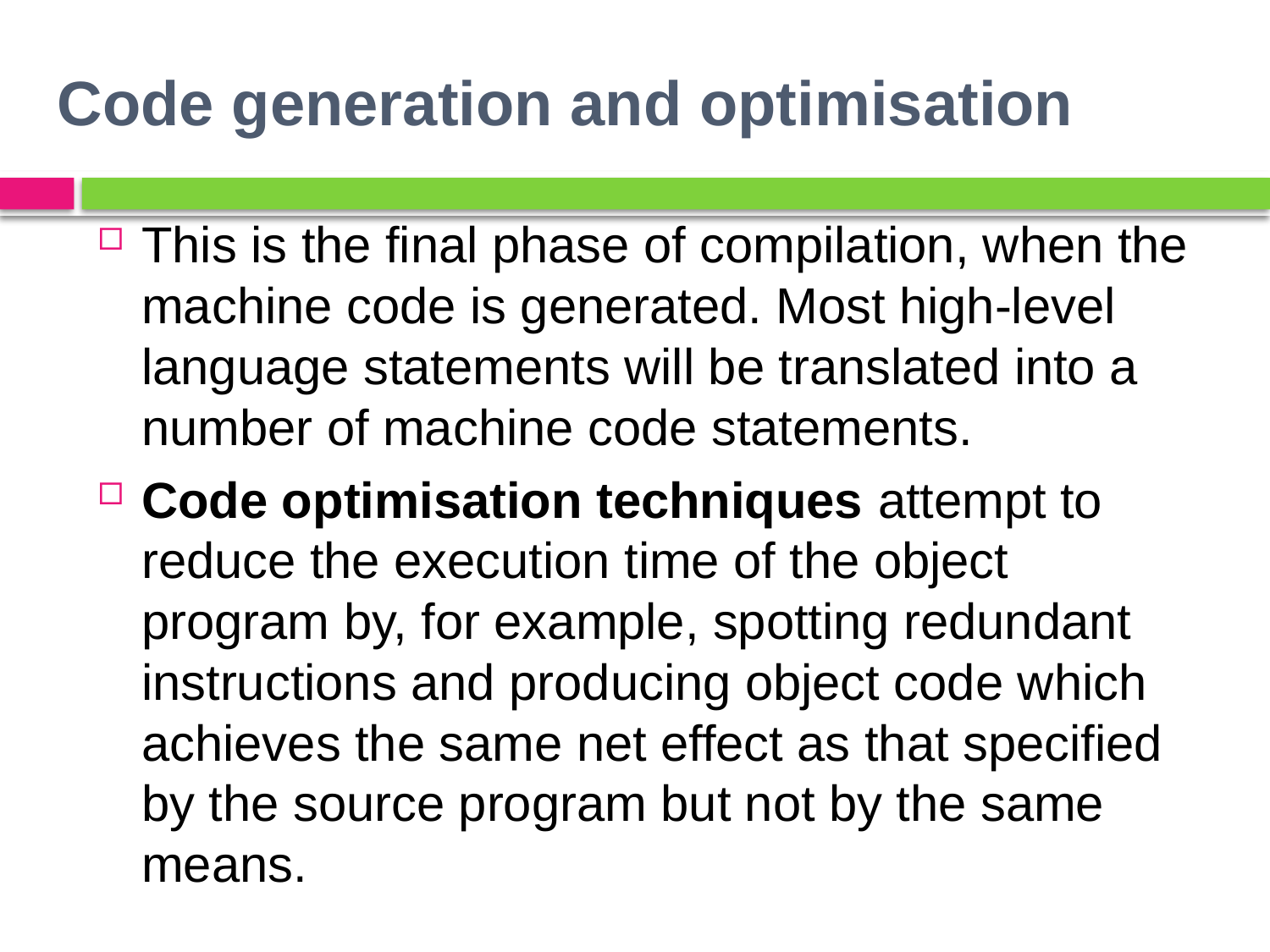

# Code generation and optimisation
This is the final phase of compilation, when the machine code is generated. Most high-level language statements will be translated into a number of machine code statements.
Code optimisation techniques attempt to reduce the execution time of the object program by, for example, spotting redundant instructions and producing object code which achieves the same net effect as that specified by the source program but not by the same means.